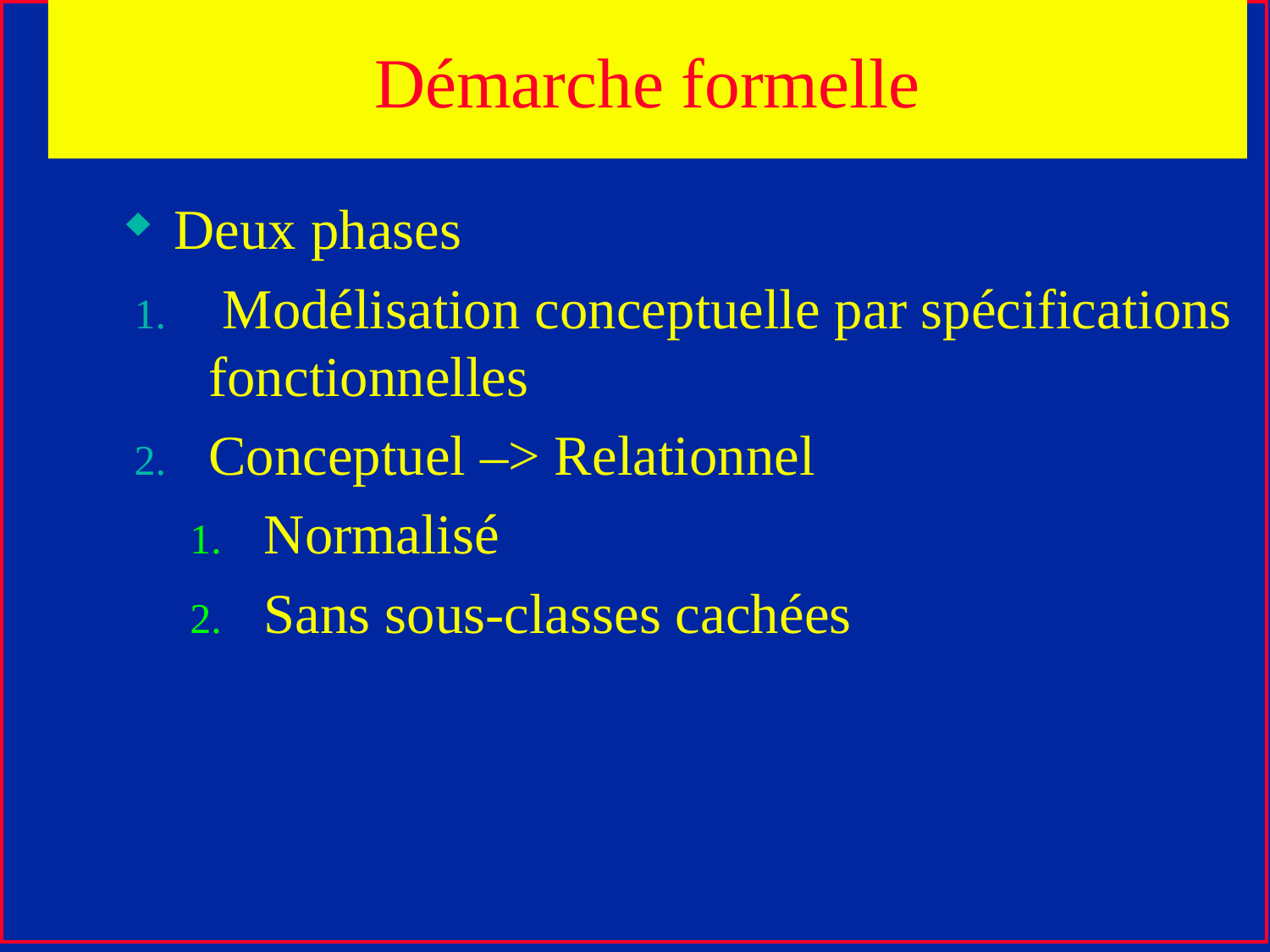

# Démarche formelle
Deux phases
 Modélisation conceptuelle par spécifications fonctionnelles
Conceptuel –> Relationnel
Normalisé
Sans sous-classes cachées